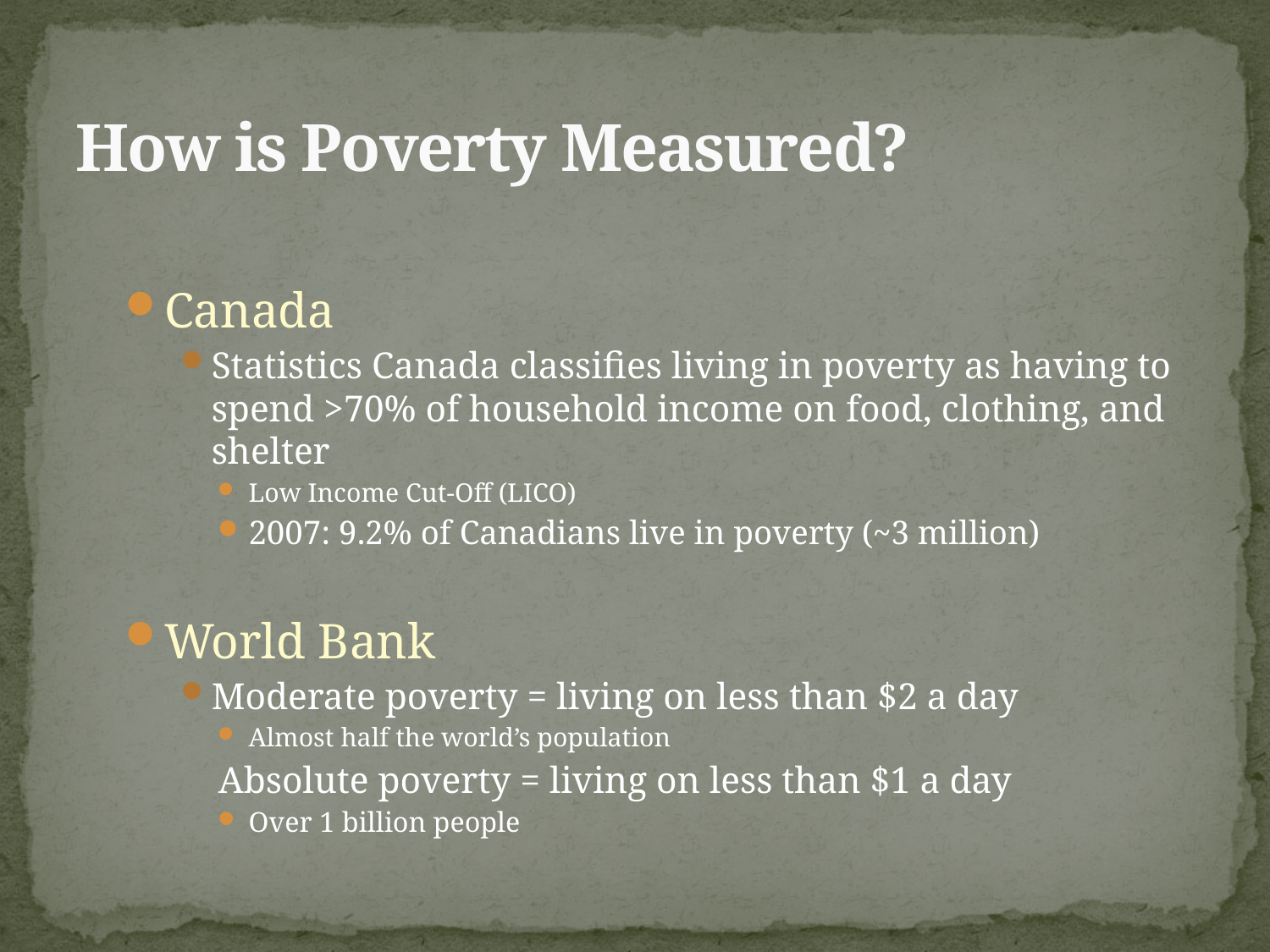

# How is Poverty Measured?

Canada
Statistics Canada classifies living in poverty as having to spend >70% of household income on food, clothing, and shelter
Low Income Cut-Off (LICO)
2007: 9.2% of Canadians live in poverty (~3 million)

World Bank
Moderate poverty = living on less than $2 a day
Almost half the world’s population
          Absolute poverty = living on less than $1 a day
Over 1 billion people